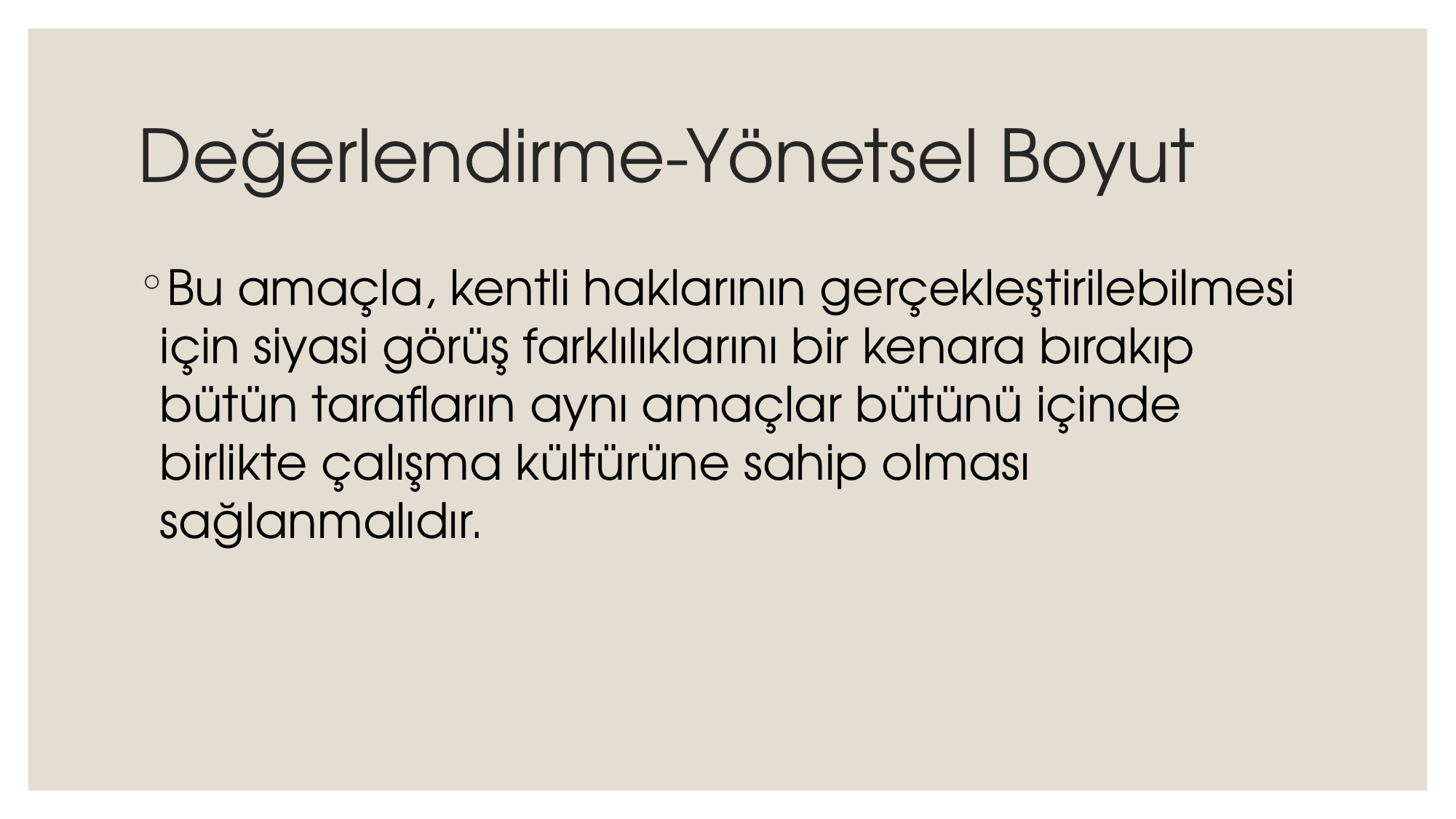

# Değerlendirme-Yönetsel Boyut
Bu amaçla, kentli haklarının gerçekleştirilebilmesi için siyasi görüş farklılıklarını bir kenara bırakıp bütün tarafların aynı amaçlar bütünü içinde birlikte çalışma kültürüne sahip olması sağlanmalıdır.